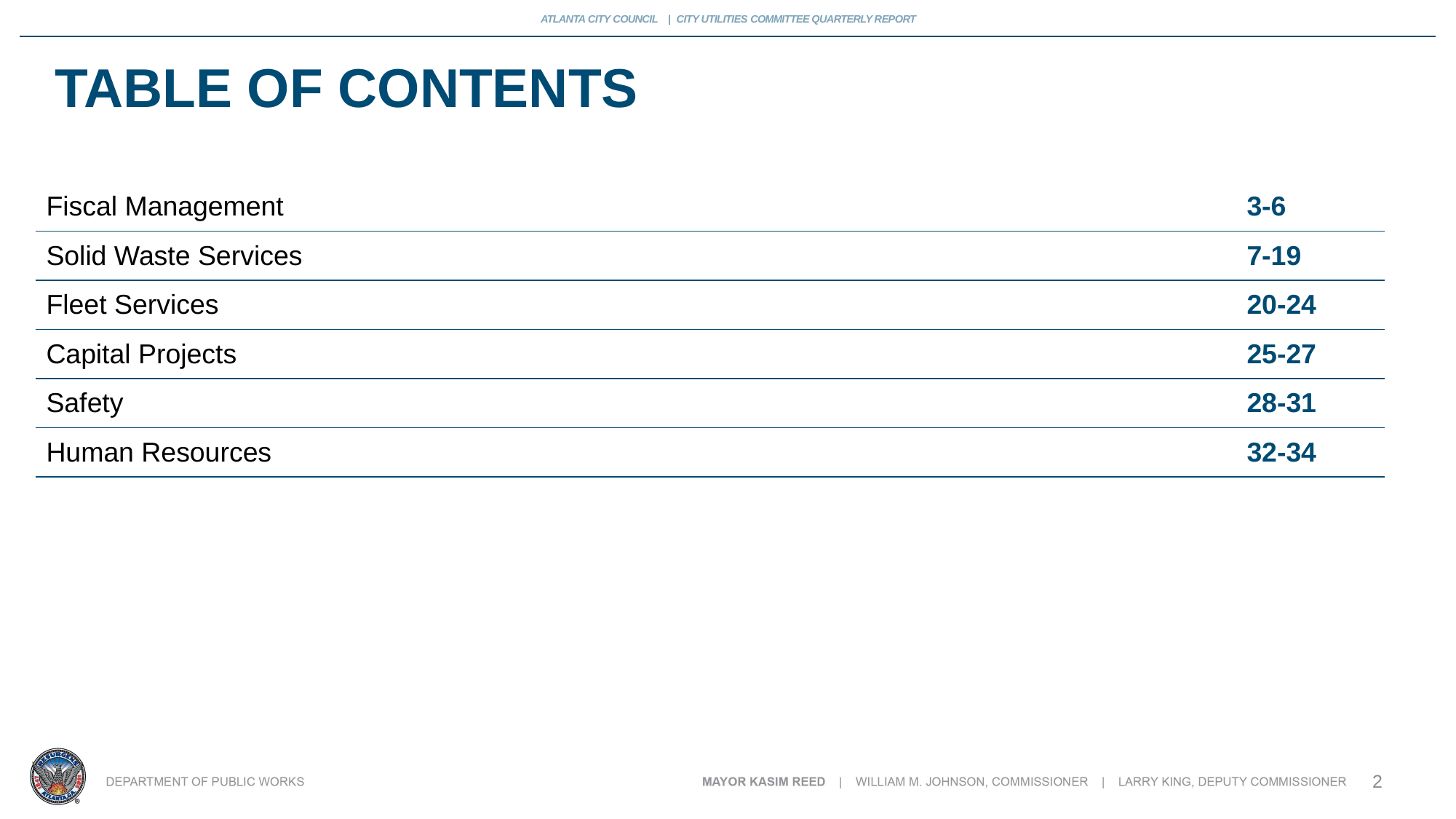

# TABLE OF CONTENTS
| Fiscal Management | 3-6 |
| --- | --- |
| Solid Waste Services | 7-19 |
| Fleet Services | 20-24 |
| Capital Projects | 25-27 |
| Safety | 28-31 |
| Human Resources | 32-34 |
2